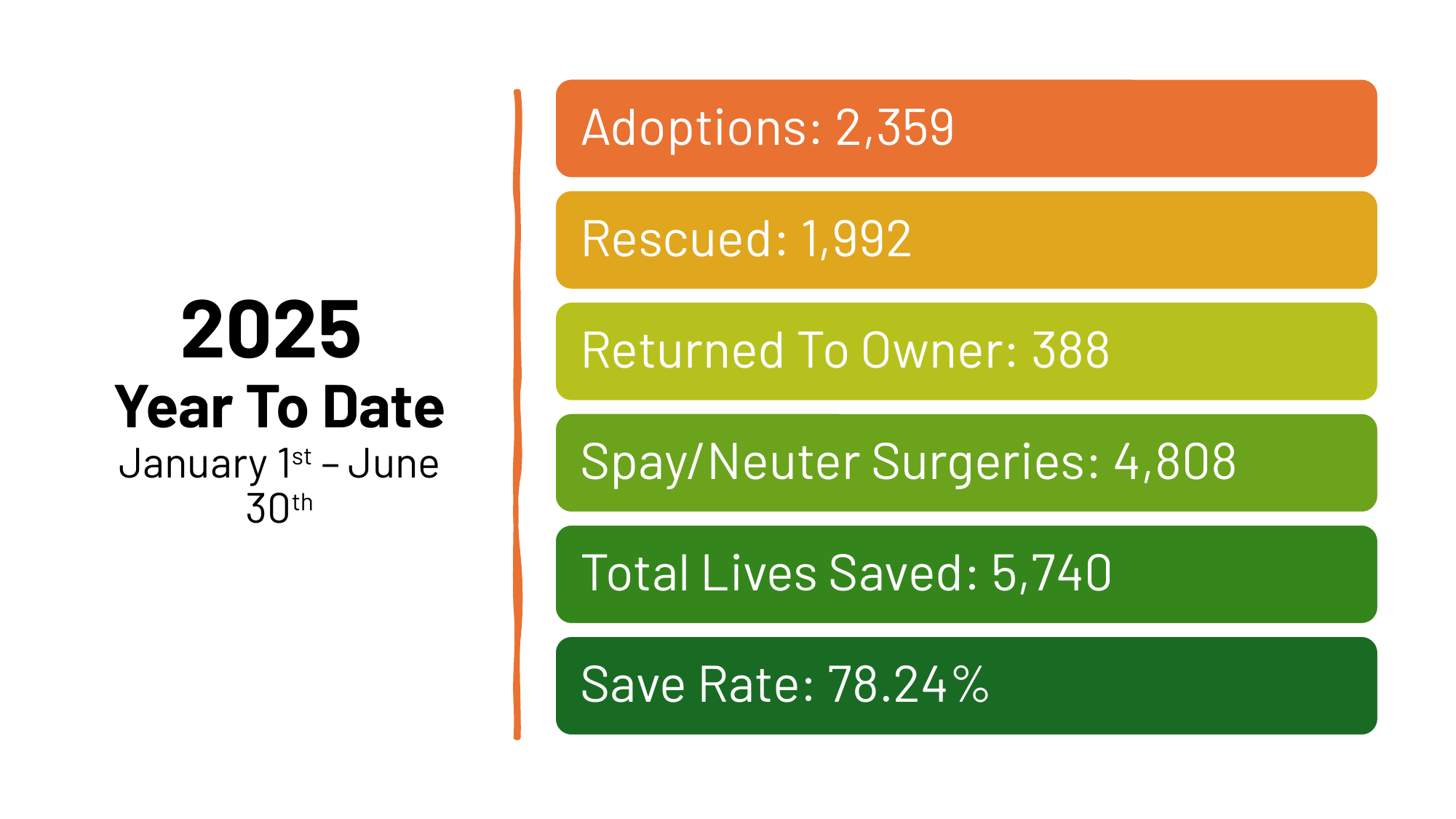

Adoptions: 2,359
Rescued: 1,992
Returned To Owner: 388
Spay/Neuter Surgeries: 4,808
Total Lives Saved: 5,740
Save Rate: 78.24%
# 2025 Year To Date January 1st – June 30th